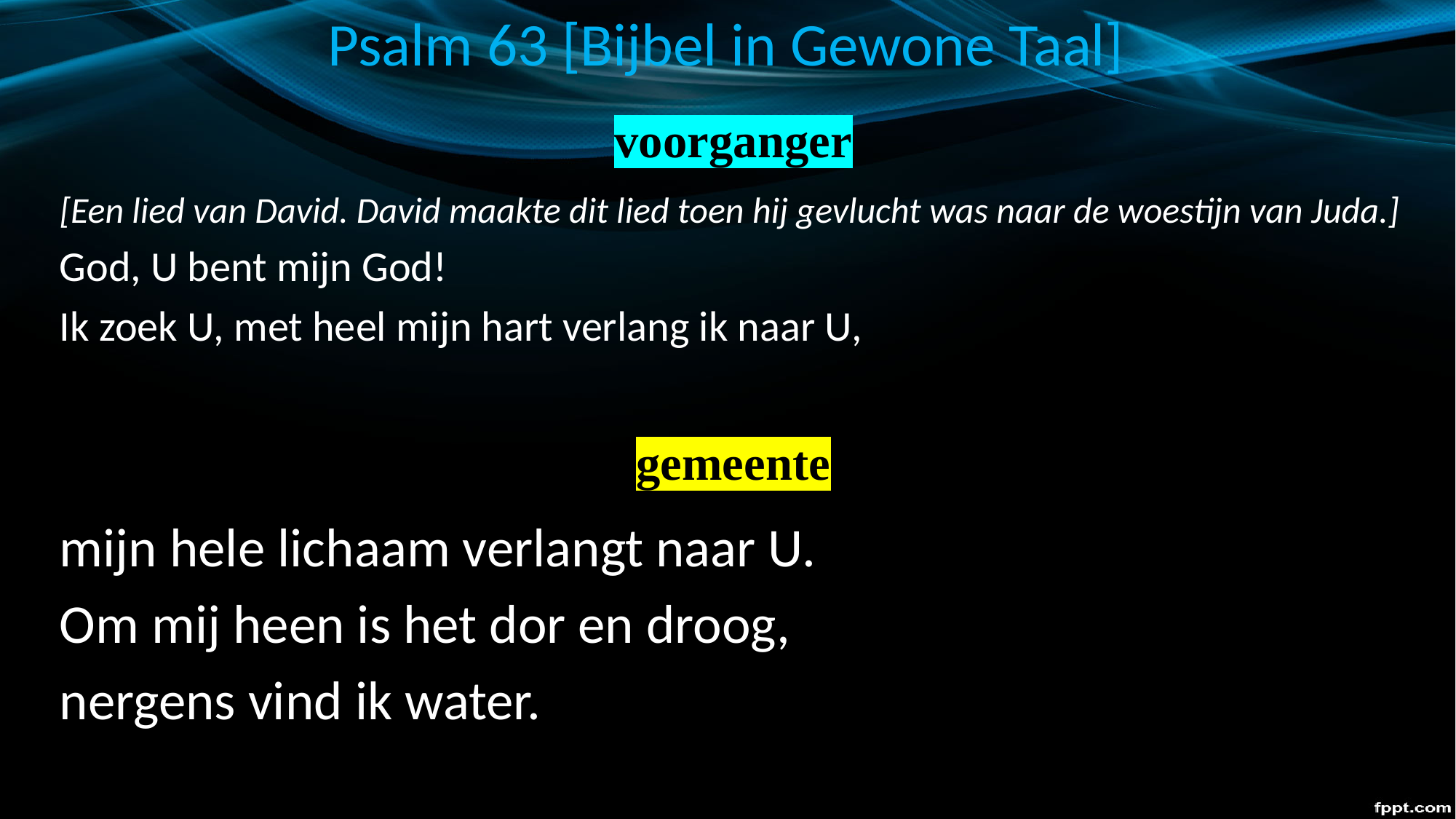

# Psalm 63 [Bijbel in Gewone Taal]
voorganger
[Een lied van David. David maakte dit lied toen hij gevlucht was naar de woestijn van Juda.]
God, U bent mijn God!
Ik zoek U, met heel mijn hart verlang ik naar U,

gemeente
mijn hele lichaam verlangt naar U.
Om mij heen is het dor en droog,
nergens vind ik water.